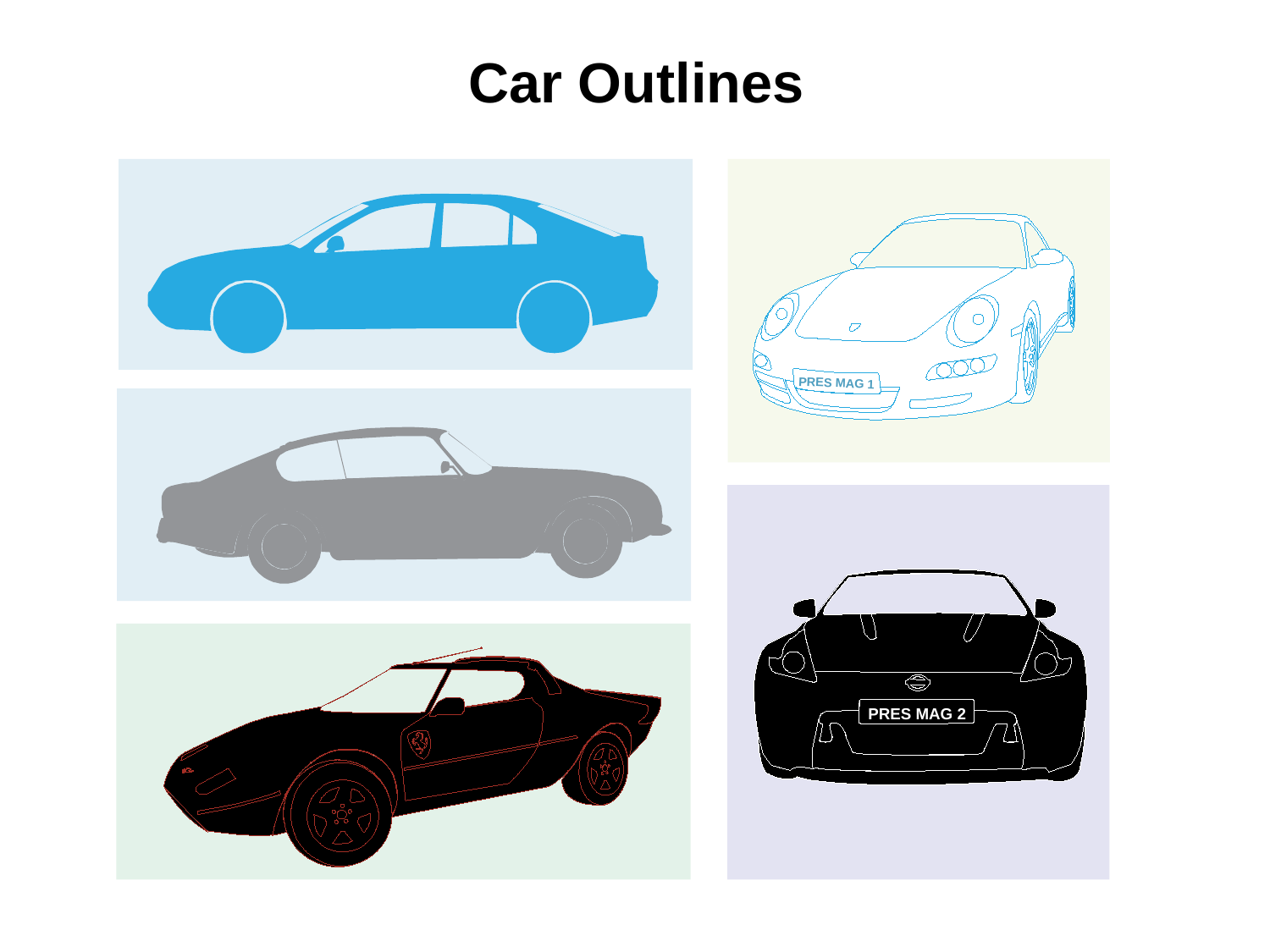

Car Outlines

PRES MAG 1

PRES MAG 2